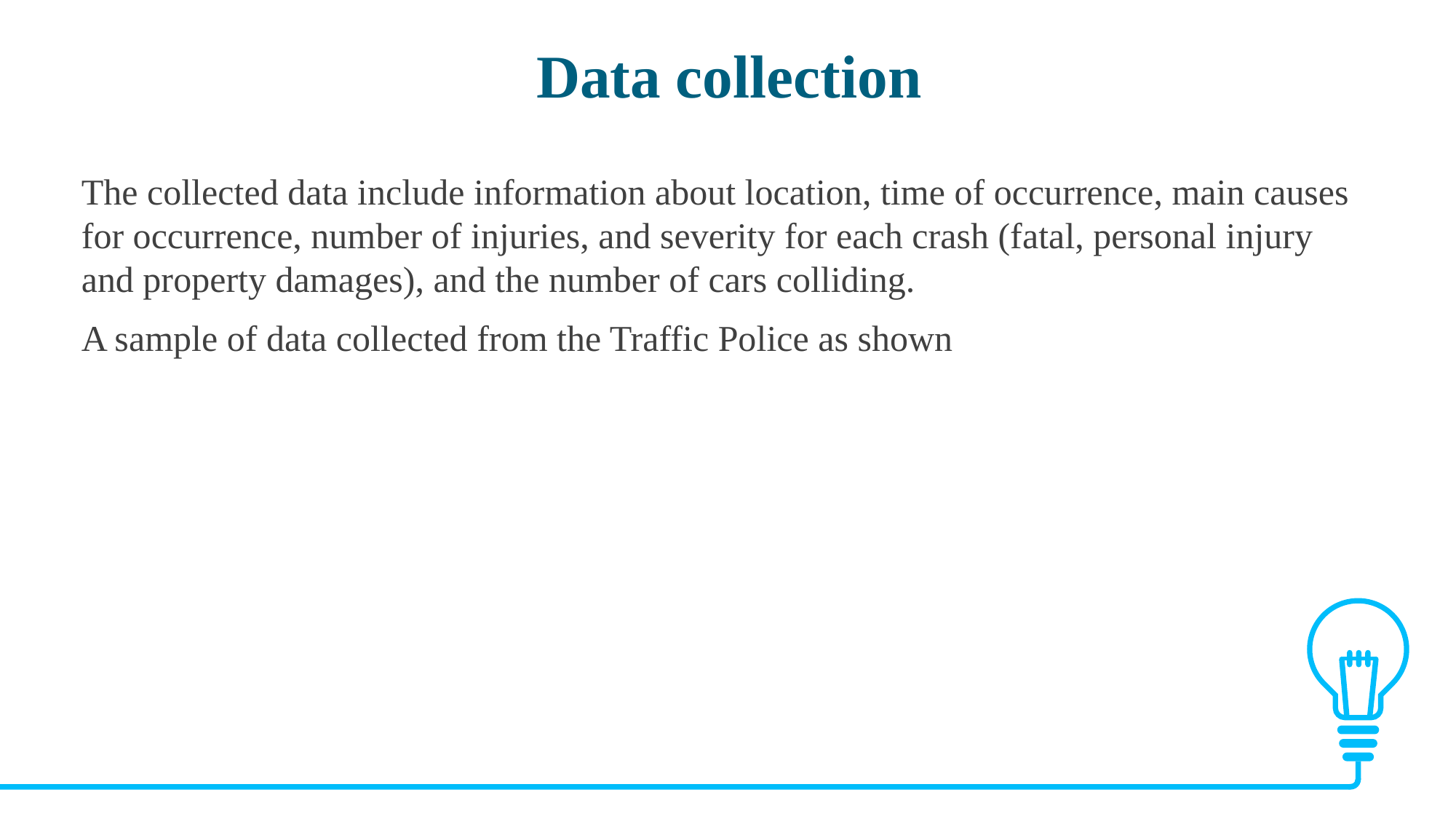

Data collection
The collected data include information about location, time of occurrence, main causes for occurrence, number of injuries, and severity for each crash (fatal, personal injury and property damages), and the number of cars colliding.
A sample of data collected from the Traffic Police as shown